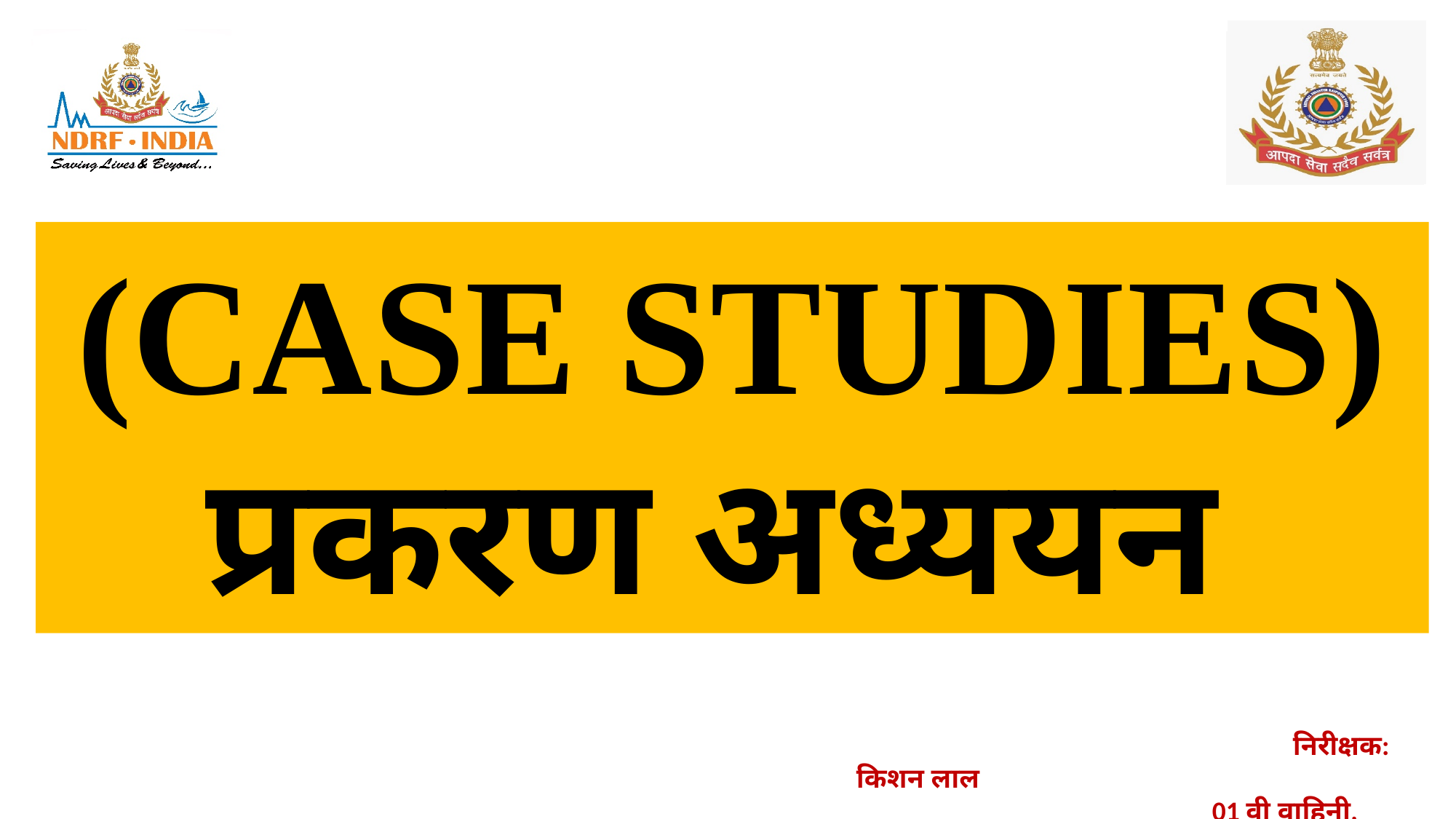

(CASE STUDIES) प्रकरण अध्ययन
                                                                                                      			निरीक्षक: किशन लाल                                                                                     		    01 वी वाहिनी, रा.आ.मो.बल